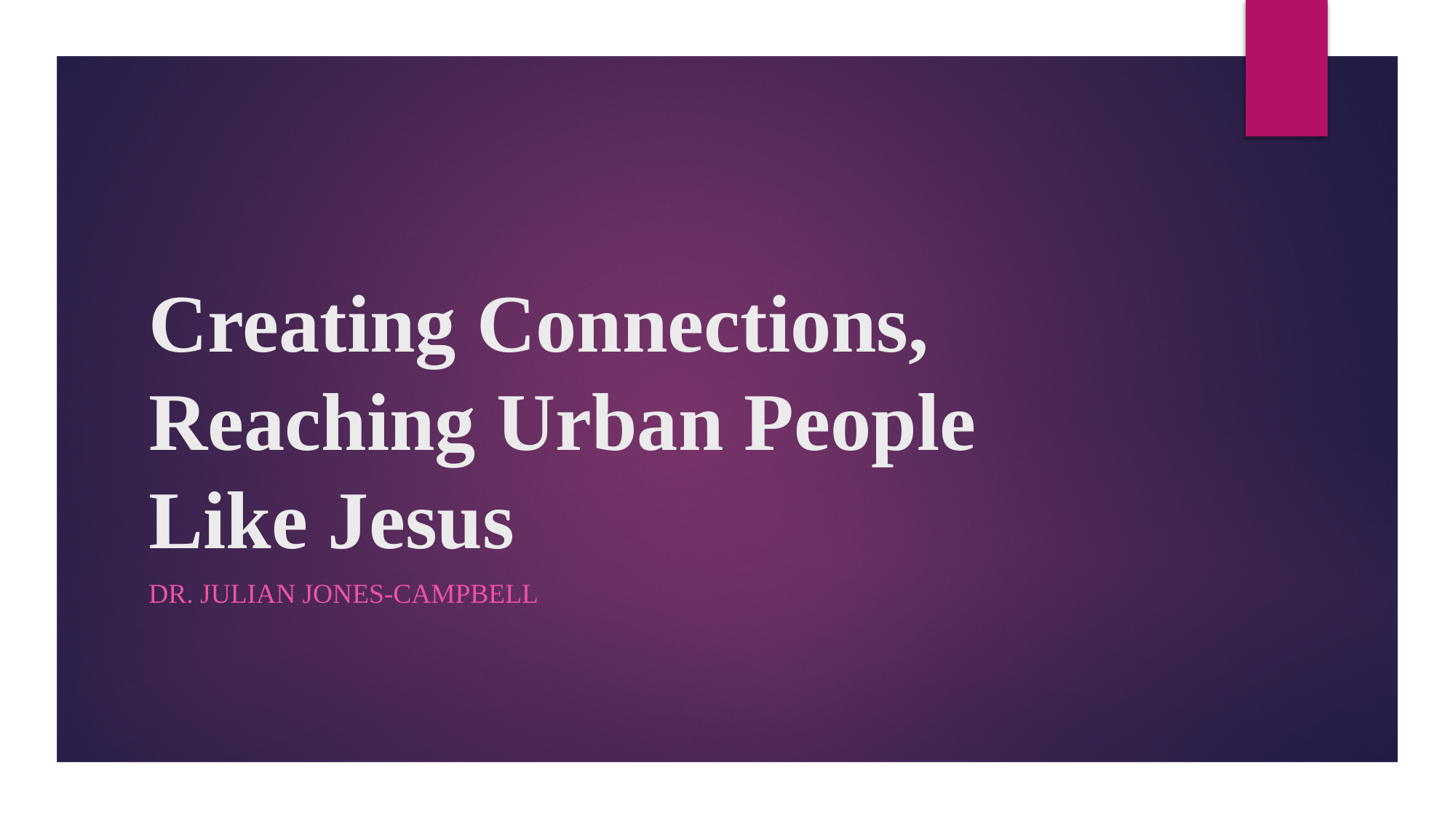

# Creating Connections, Reaching Urban People Like Jesus
Dr. Julian Jones-campbell